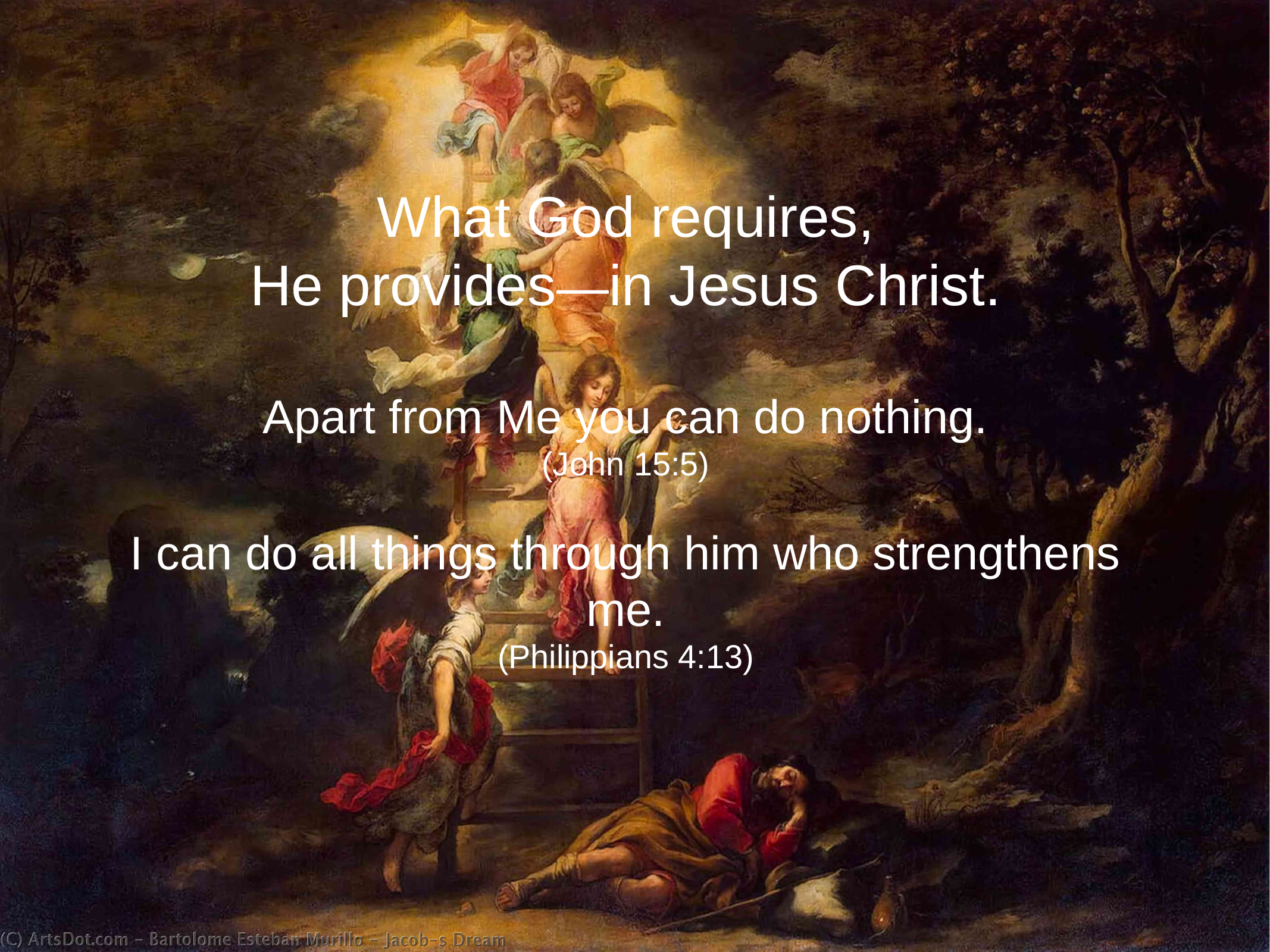

What God requires,
He provides—in Jesus Christ.
Apart from Me you can do nothing.
(John 15:5)
I can do all things through him who strengthens me.
(Philippians 4:13)